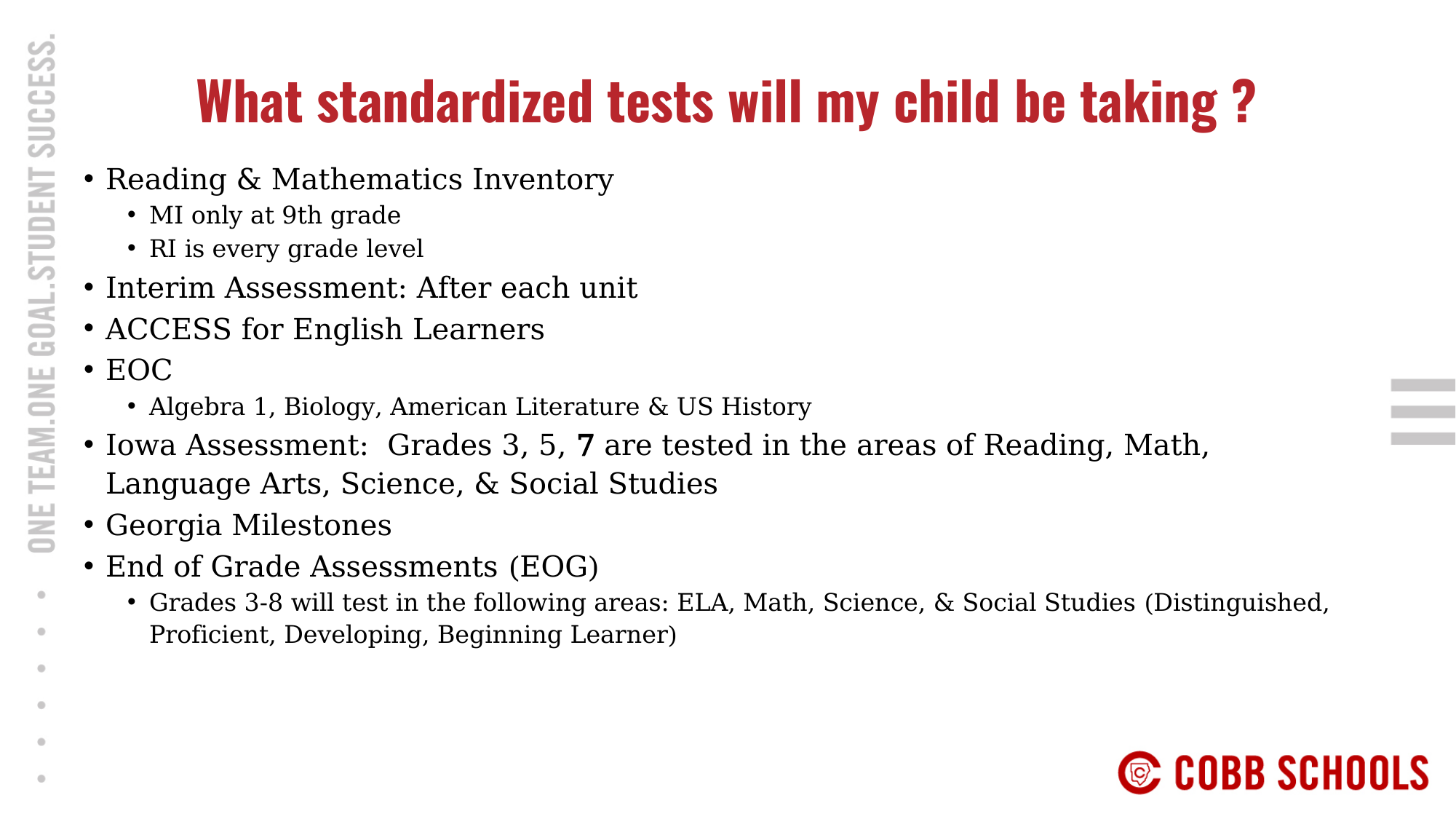

# What standardized tests will my child be taking ?
Reading & Mathematics Inventory
MI only at 9th grade
RI is every grade level
Interim Assessment: After each unit
ACCESS for English Learners
EOC
Algebra 1, Biology, American Literature & US History
Iowa Assessment:  Grades 3, 5, 7 are tested in the areas of Reading, Math, Language Arts, Science, & Social Studies
Georgia Milestones
End of Grade Assessments (EOG)
Grades 3-8 will test in the following areas: ELA, Math, Science, & Social Studies (Distinguished, Proficient, Developing, Beginning Learner)